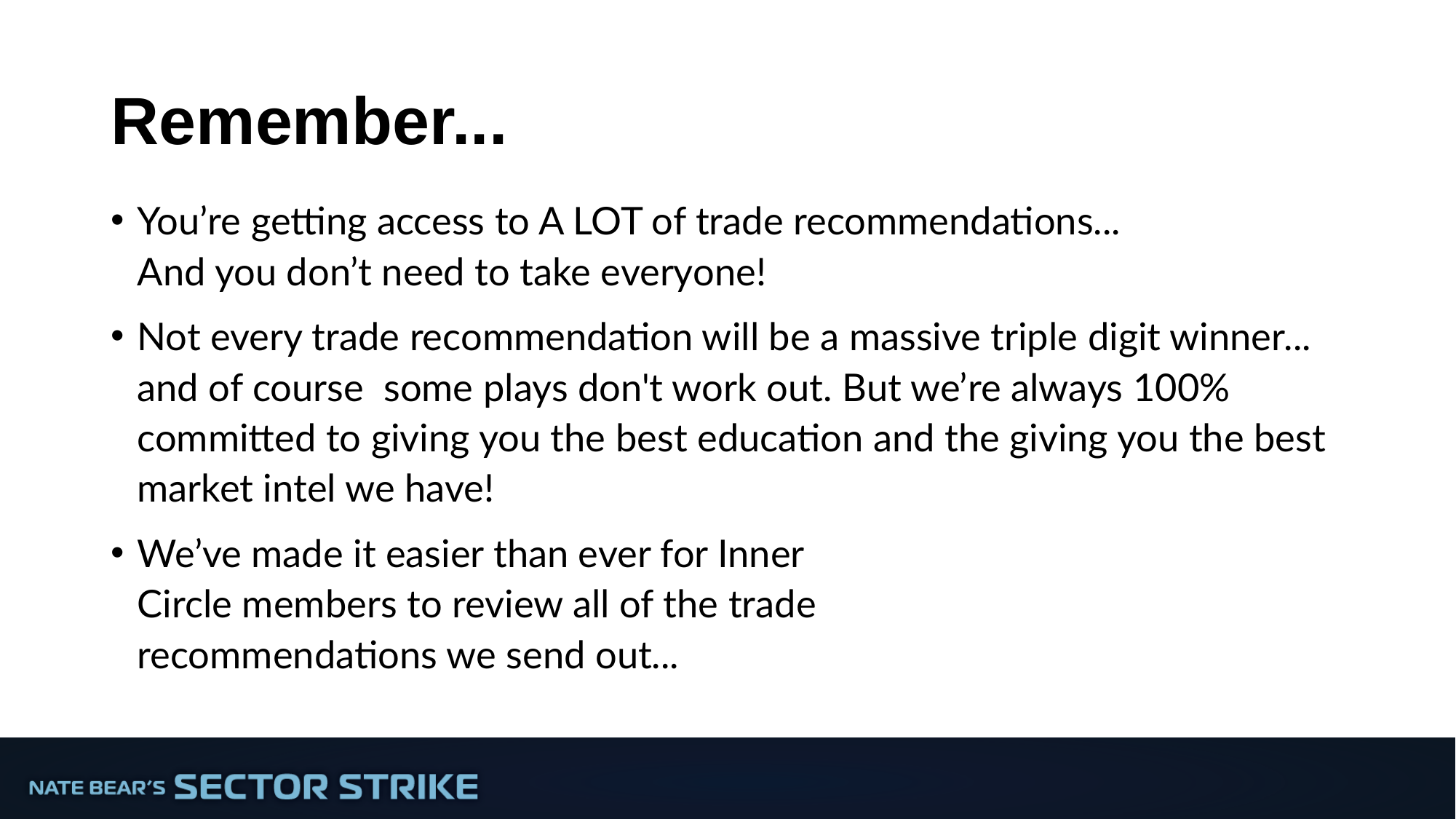

# Remember...
You’re getting access to A LOT of trade recommendations...
And you don’t need to take everyone!
Not every trade recommendation will be a massive triple digit winner...
and of course  some plays don't work out. But we’re always 100% committed to giving you the best education and the giving you the best market intel we have!
We’ve made it easier than ever for Inner
Circle members to review all of the trade
recommendations we send out...